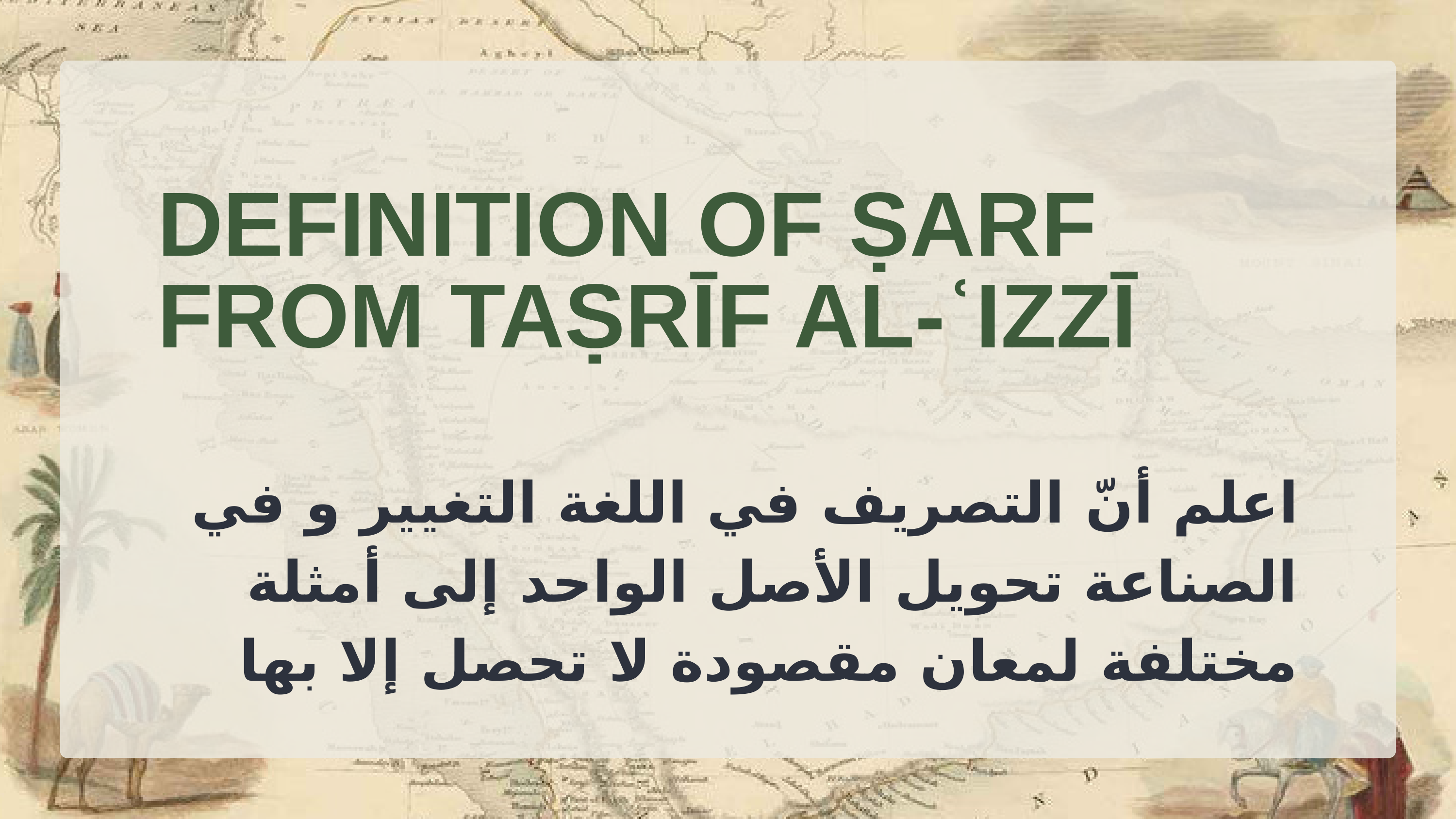

DEFINITION OF ṢARF FROM TAṢRĪF AL-ʿIZZĪ
اعلم أنّ التصريف في اللغة التغيير و في الصناعة تحويل الأصل الواحد إلى أمثلة مختلفة لمعان مقصودة لا تحصل إلا بها